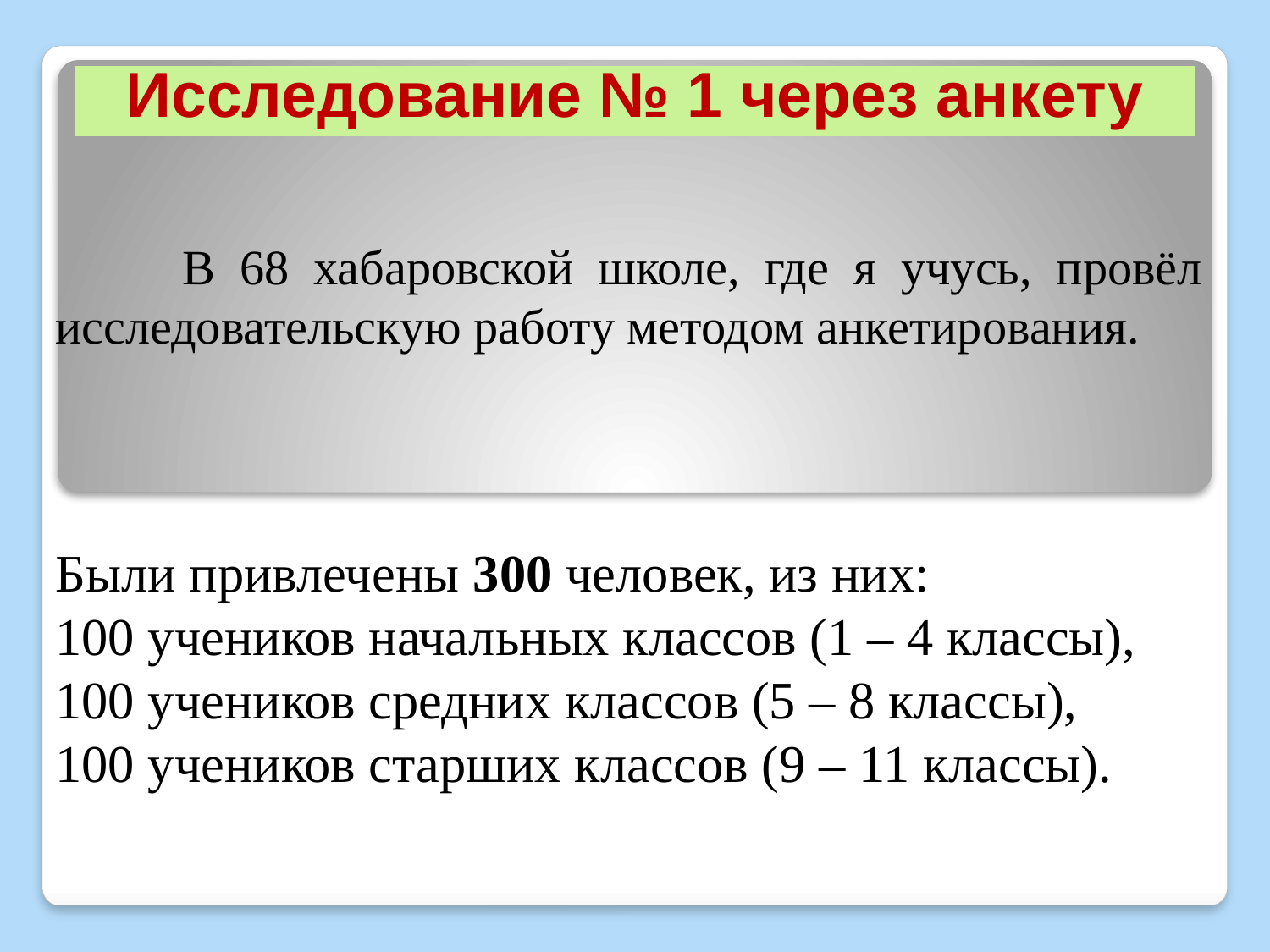

# Исследование № 1 через анкету

	В 68 хабаровской школе, где я учусь, провёл исследовательскую работу методом анкетирования.

Были привлечены 300 человек, из них:
100 учеников начальных классов (1 – 4 классы),
100 учеников средних классов (5 – 8 классы),
100 учеников старших классов (9 – 11 классы).